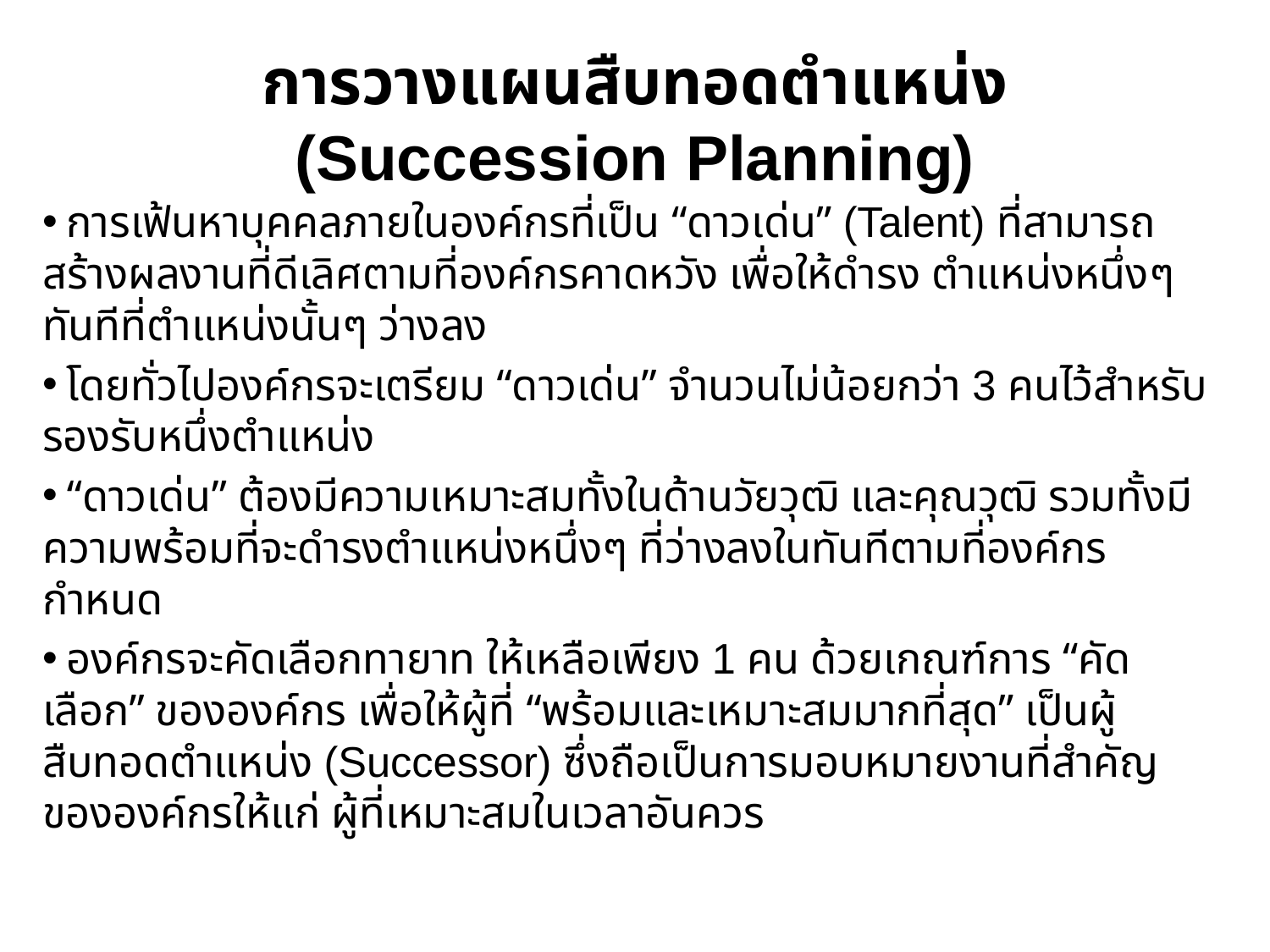

# การวางแผนสืบทอดตำแหน่ง (Succession Planning)
 การเฟ้นหาบุคคลภายในองค์กรที่เป็น “ดาวเด่น” (Talent) ที่สามารถสร้างผลงานที่ดีเลิศตามที่องค์กรคาดหวัง เพื่อให้ดำรง ตำแหน่งหนึ่งๆ ทันทีที่ตำแหน่งนั้นๆ ว่างลง
 โดยทั่วไปองค์กรจะเตรียม “ดาวเด่น” จำนวนไม่น้อยกว่า 3 คนไว้สำหรับรองรับหนึ่งตำแหน่ง
 “ดาวเด่น” ต้องมีความเหมาะสมทั้งในด้านวัยวุฒิ และคุณวุฒิ รวมทั้งมีความพร้อมที่จะดำรงตำแหน่งหนึ่งๆ ที่ว่างลงในทันทีตามที่องค์กรกำหนด
 องค์กรจะคัดเลือกทายาท ให้เหลือเพียง 1 คน ด้วยเกณฑ์การ “คัดเลือก” ขององค์กร เพื่อให้ผู้ที่ “พร้อมและเหมาะสมมากที่สุด” เป็นผู้สืบทอดตำแหน่ง (Successor) ซึ่งถือเป็นการมอบหมายงานที่สำคัญขององค์กรให้แก่ ผู้ที่เหมาะสมในเวลาอันควร